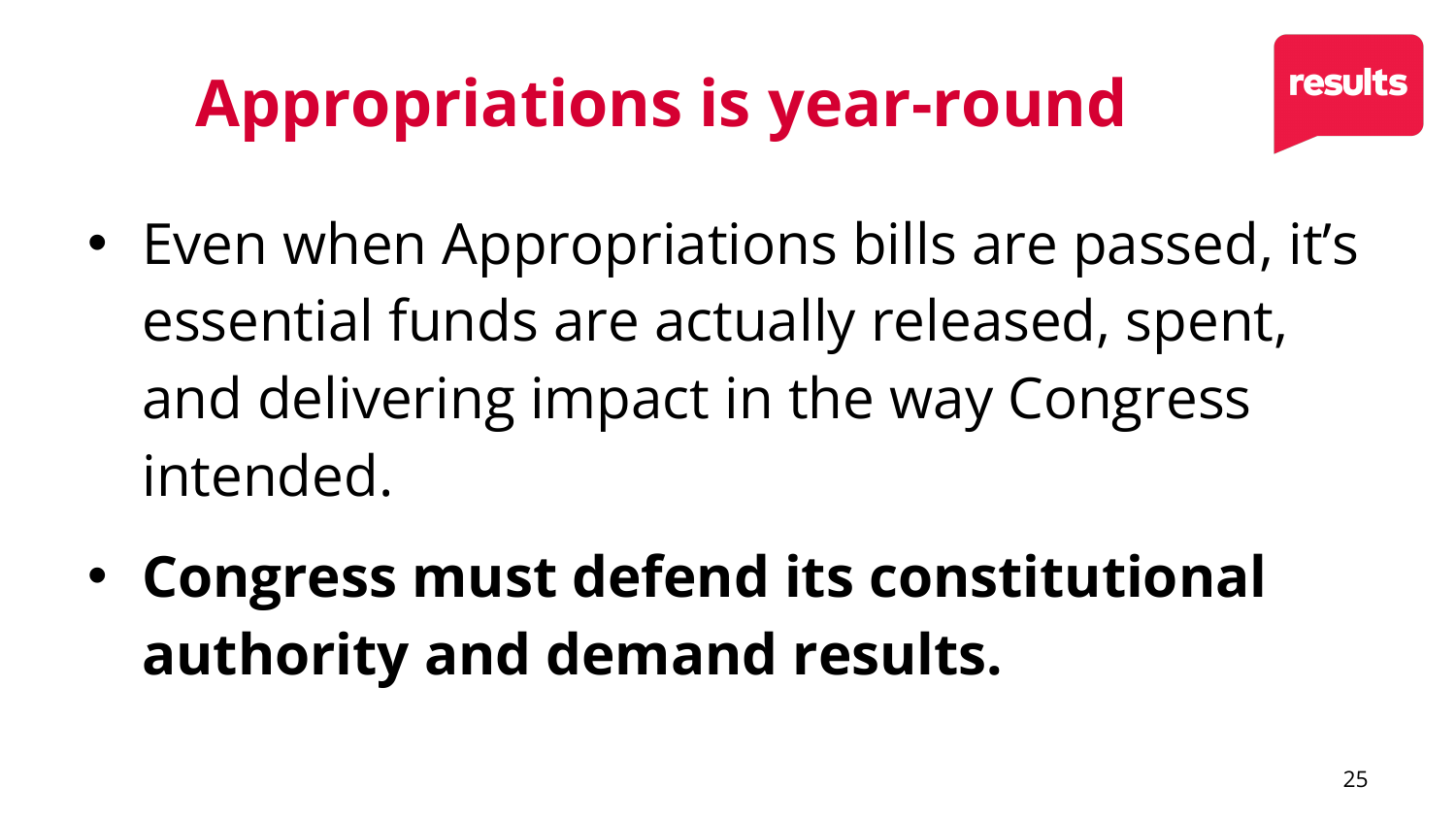

# Appropriations is year-round
Even when Appropriations bills are passed, it’s essential funds are actually released, spent, and delivering impact in the way Congress intended.
Congress must defend its constitutional authority and demand results.

25